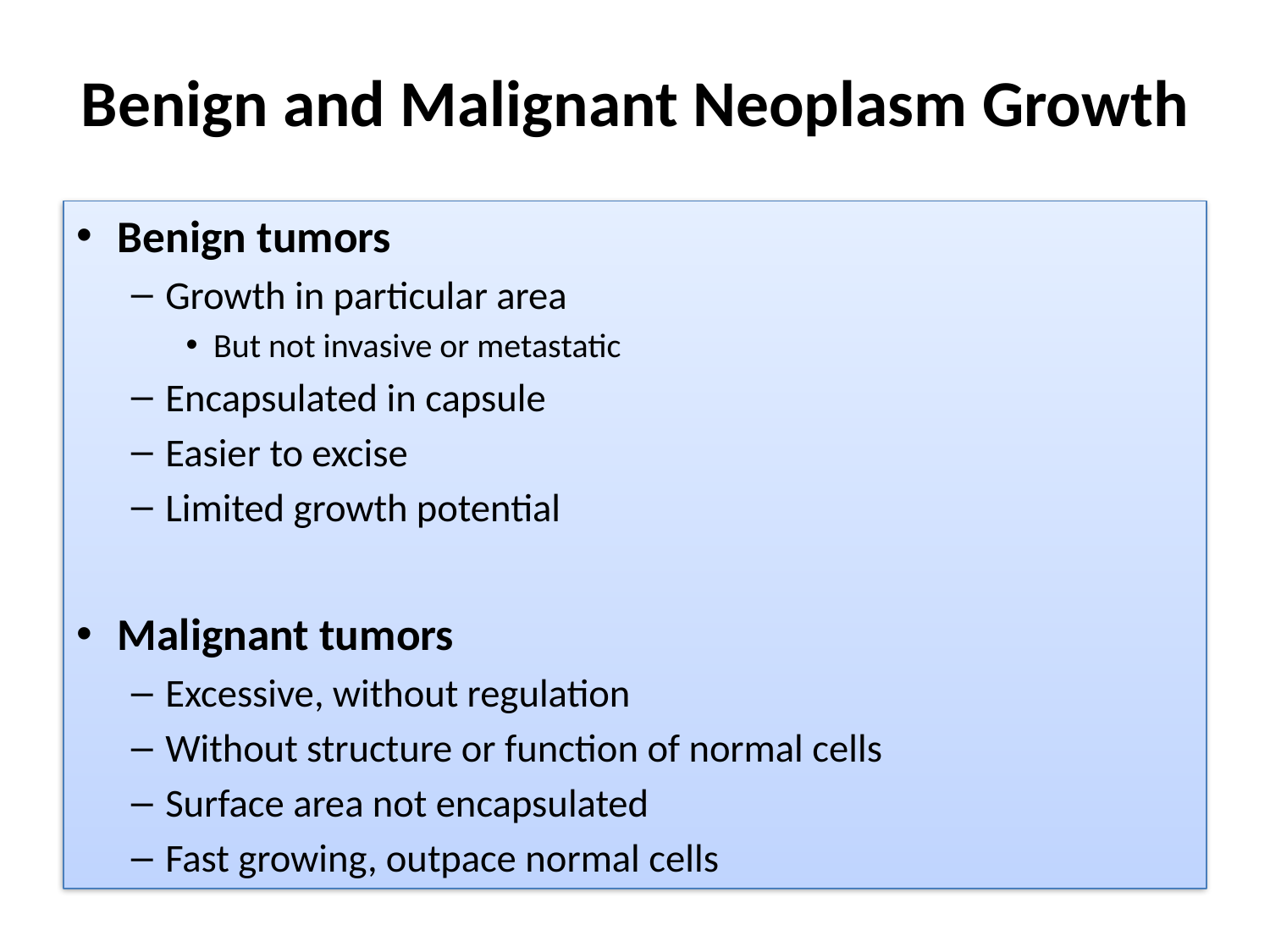

Benign and Malignant Neoplasm Growth
Benign tumors
Growth in particular area
But not invasive or metastatic
Encapsulated in capsule
Easier to excise
Limited growth potential

Malignant tumors
Excessive, without regulation
Without structure or function of normal cells
Surface area not encapsulated
Fast growing, outpace normal cells